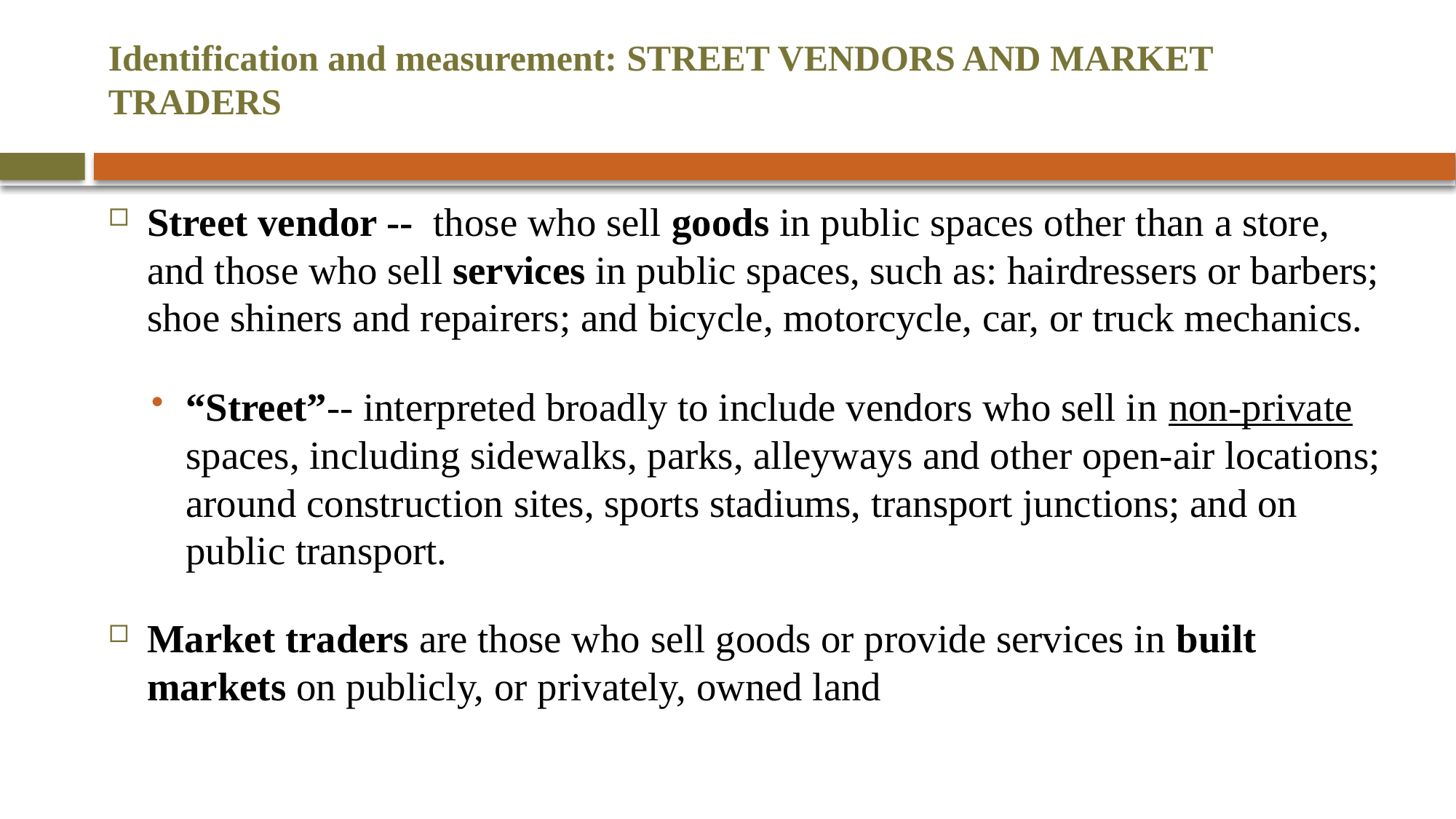

# Identification and measurement: STREET VENDORS AND MARKET TRADERS
Street vendor --  those who sell goods in public spaces other than a store, and those who sell services in public spaces, such as: hairdressers or barbers; shoe shiners and repairers; and bicycle, motorcycle, car, or truck mechanics.

“Street”-- interpreted broadly to include vendors who sell in non-private spaces, including sidewalks, parks, alleyways and other open-air locations; around construction sites, sports stadiums, transport junctions; and on public transport.

Market traders are those who sell goods or provide services in built markets on publicly, or privately, owned land